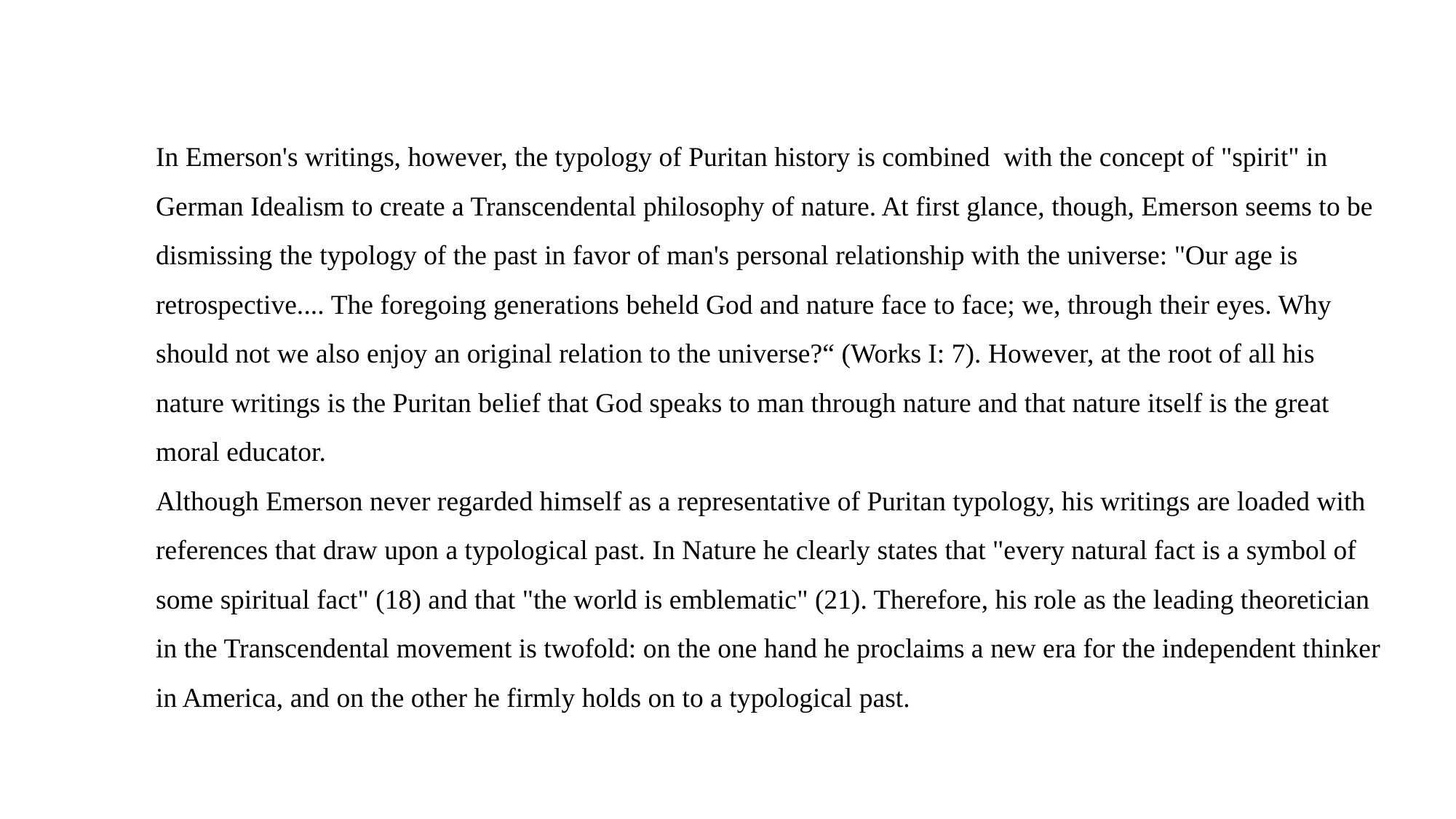

In Emerson's writings, however, the typology of Puritan history is combined  with the concept of "spirit" in German Idealism to create a Transcendental philosophy of nature. At first glance, though, Emerson seems to be dismissing the typology of the past in favor of man's personal relationship with the universe: "Our age is
retrospective.... The foregoing generations beheld God and nature face to face; we, through their eyes. Why should not we also enjoy an original relation to the universe?“ (Works I: 7). However, at the root of all his nature writings is the Puritan belief that God speaks to man through nature and that nature itself is the great moral educator.
Although Emerson never regarded himself as a representative of Puritan typology, his writings are loaded with references that draw upon a typological past. In Nature he clearly states that "every natural fact is a symbol of some spiritual fact" (18) and that "the world is emblematic" (21). Therefore, his role as the leading theoretician in the Transcendental movement is twofold: on the one hand he proclaims a new era for the independent thinker in America, and on the other he firmly holds on to a typological past.